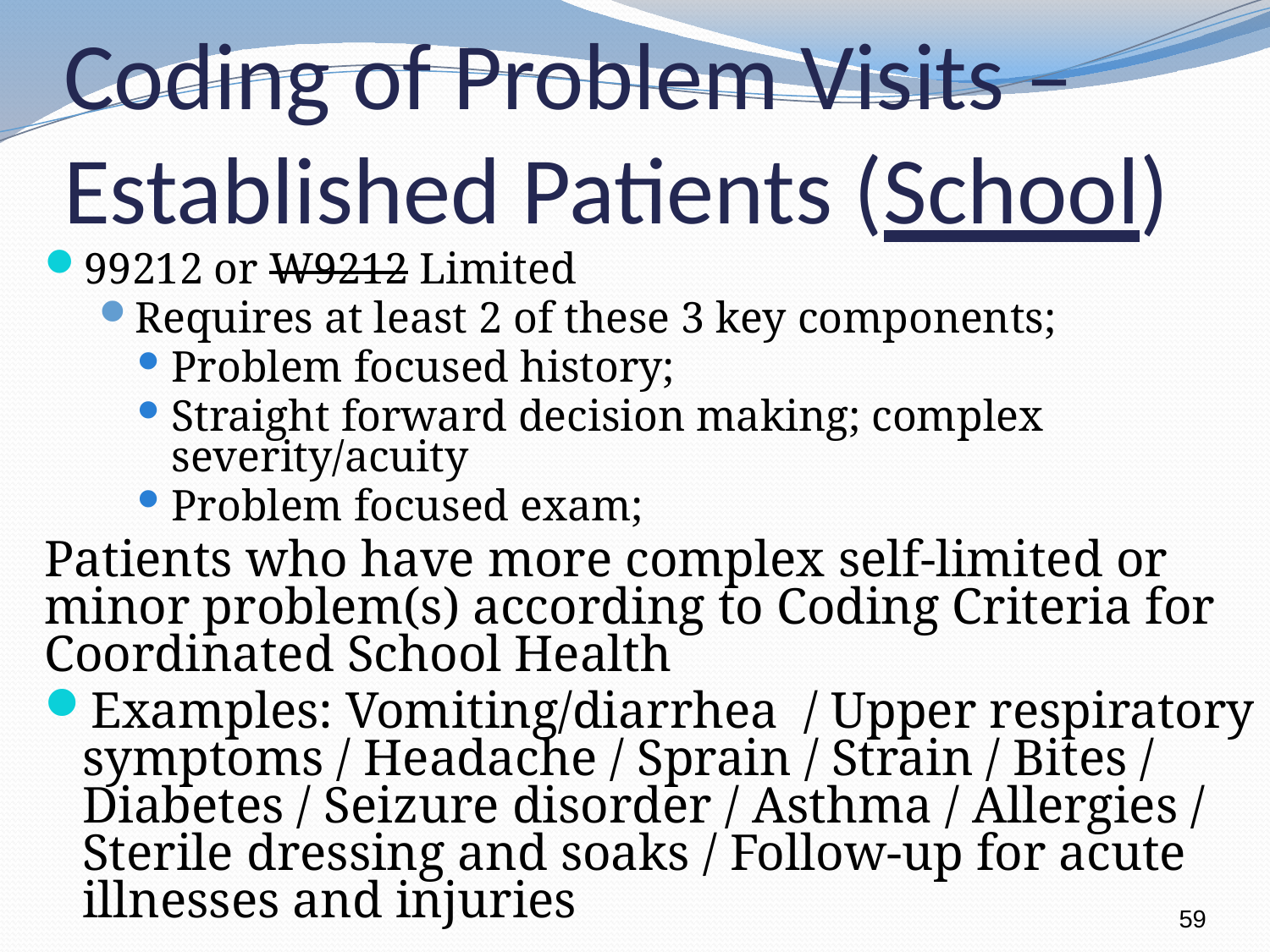

# Coding of Problem Visits – Established Patients (School)
99212 or W9212 Limited
Requires at least 2 of these 3 key components;
Problem focused history;
Straight forward decision making; complex severity/acuity
Problem focused exam;
Patients who have more complex self-limited or minor problem(s) according to Coding Criteria for Coordinated School Health
Examples: Vomiting/diarrhea  / Upper respiratory symptoms / Headache / Sprain / Strain / Bites / Diabetes / Seizure disorder / Asthma / Allergies / Sterile dressing and soaks / Follow-up for acute illnesses and injuries

59